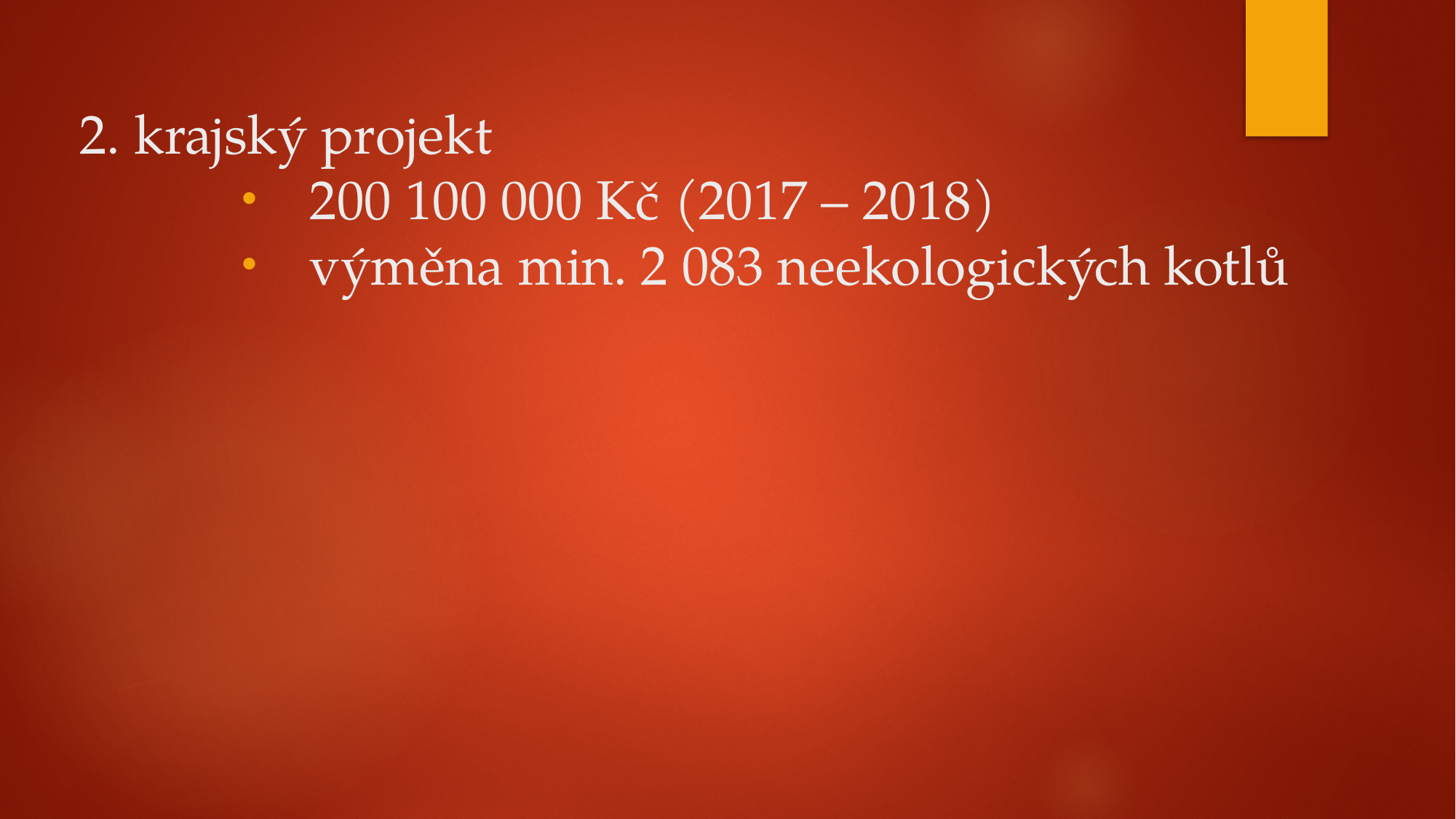

2. krajský projekt
200 100 000 Kč (2017 – 2018)
výměna min. 2 083 neekologických kotlů